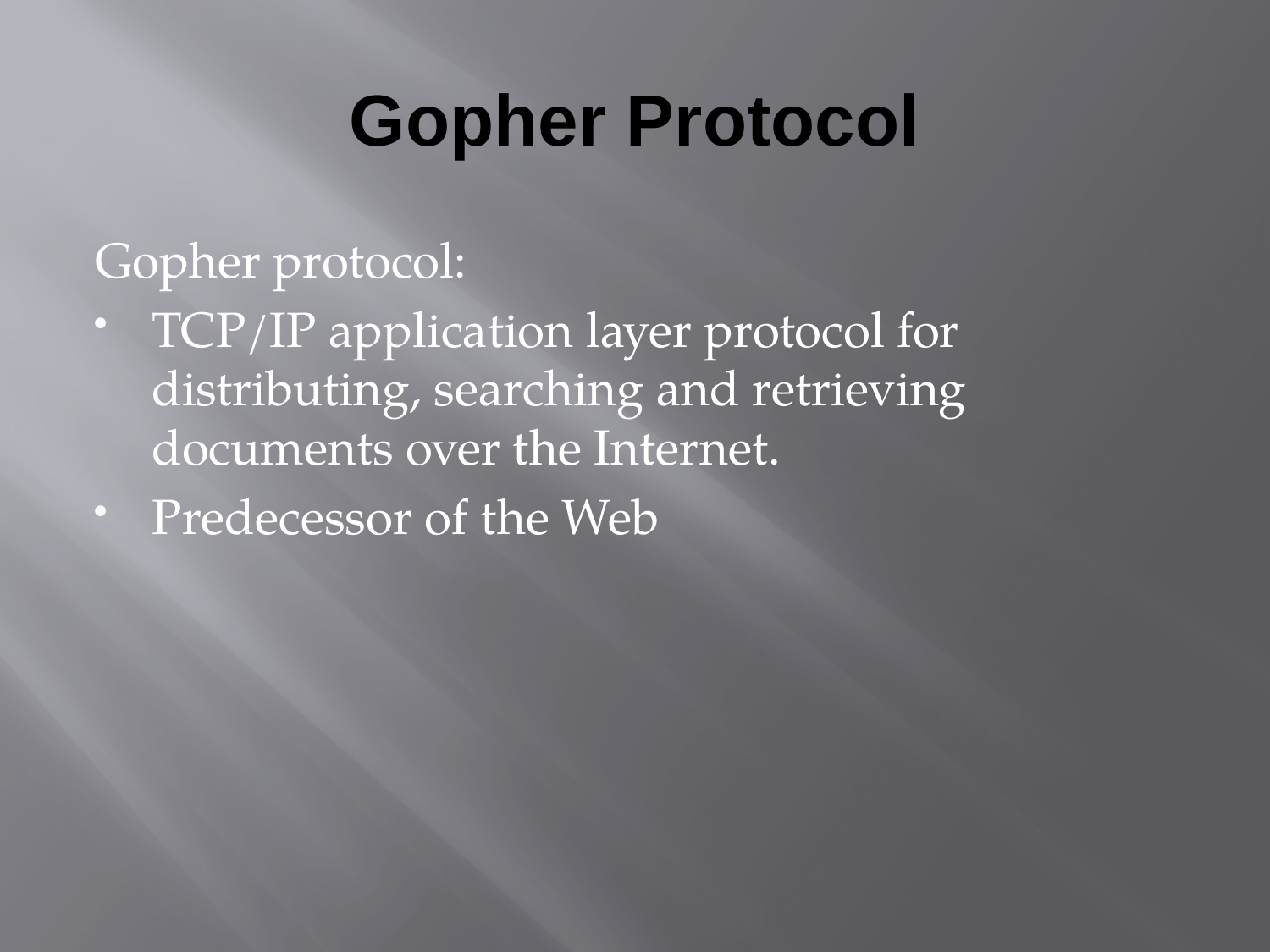

# Gopher Protocol
Gopher protocol:
TCP/IP application layer protocol for distributing, searching and retrieving documents over the Internet.
Predecessor of the Web